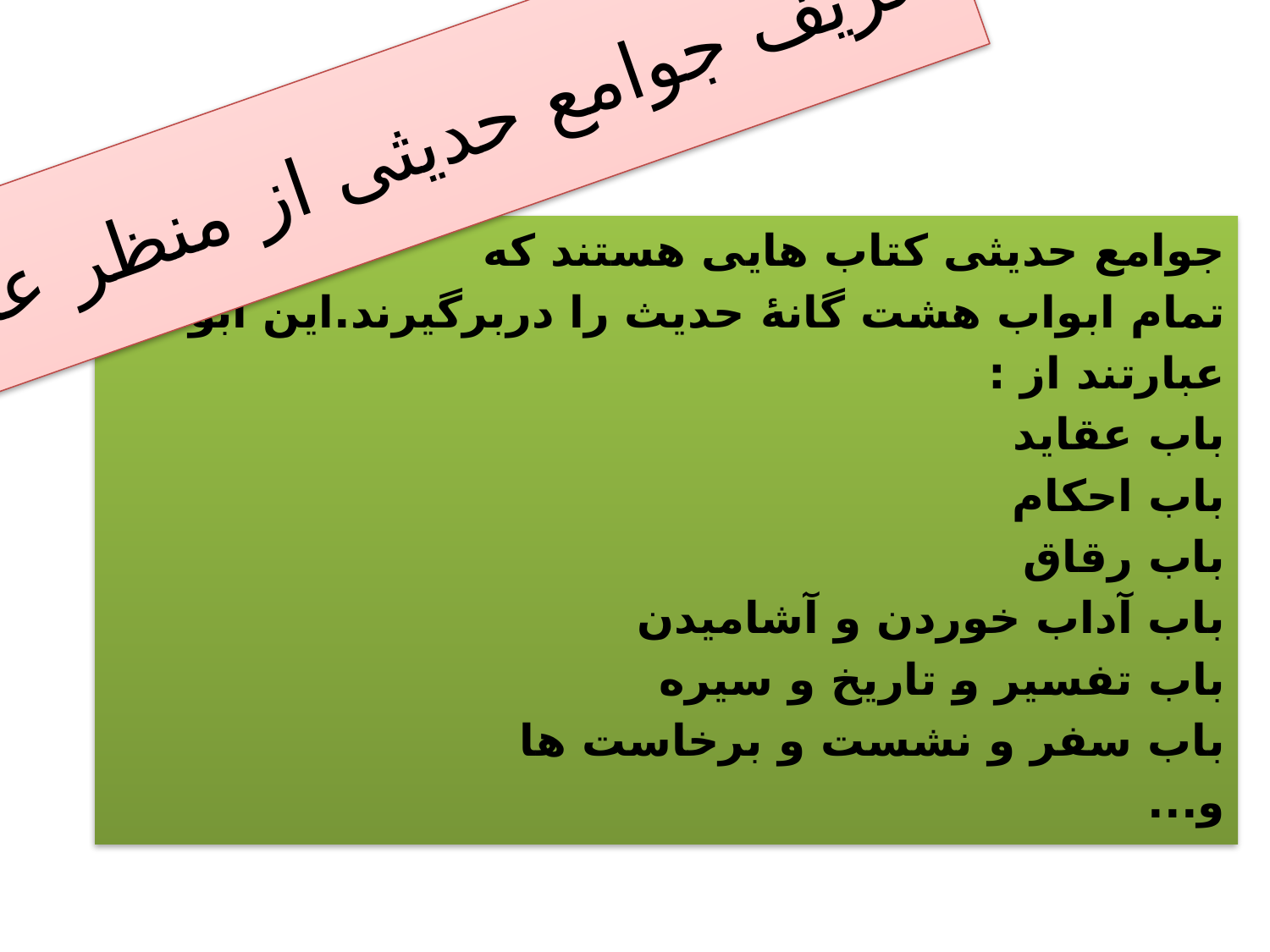

# تعریف جوامع حدیثی از منظر عامه
جوامع حدیثی کتاب هایی هستند که
تمام ابواب هشت گانۀ حدیث را دربرگیرند.این ابواب
عبارتند از :
باب عقاید
باب احکام
باب رقاق
باب آداب خوردن و آشامیدن
باب تفسیر و تاریخ و سیره
باب سفر و نشست و برخاست ها
و...